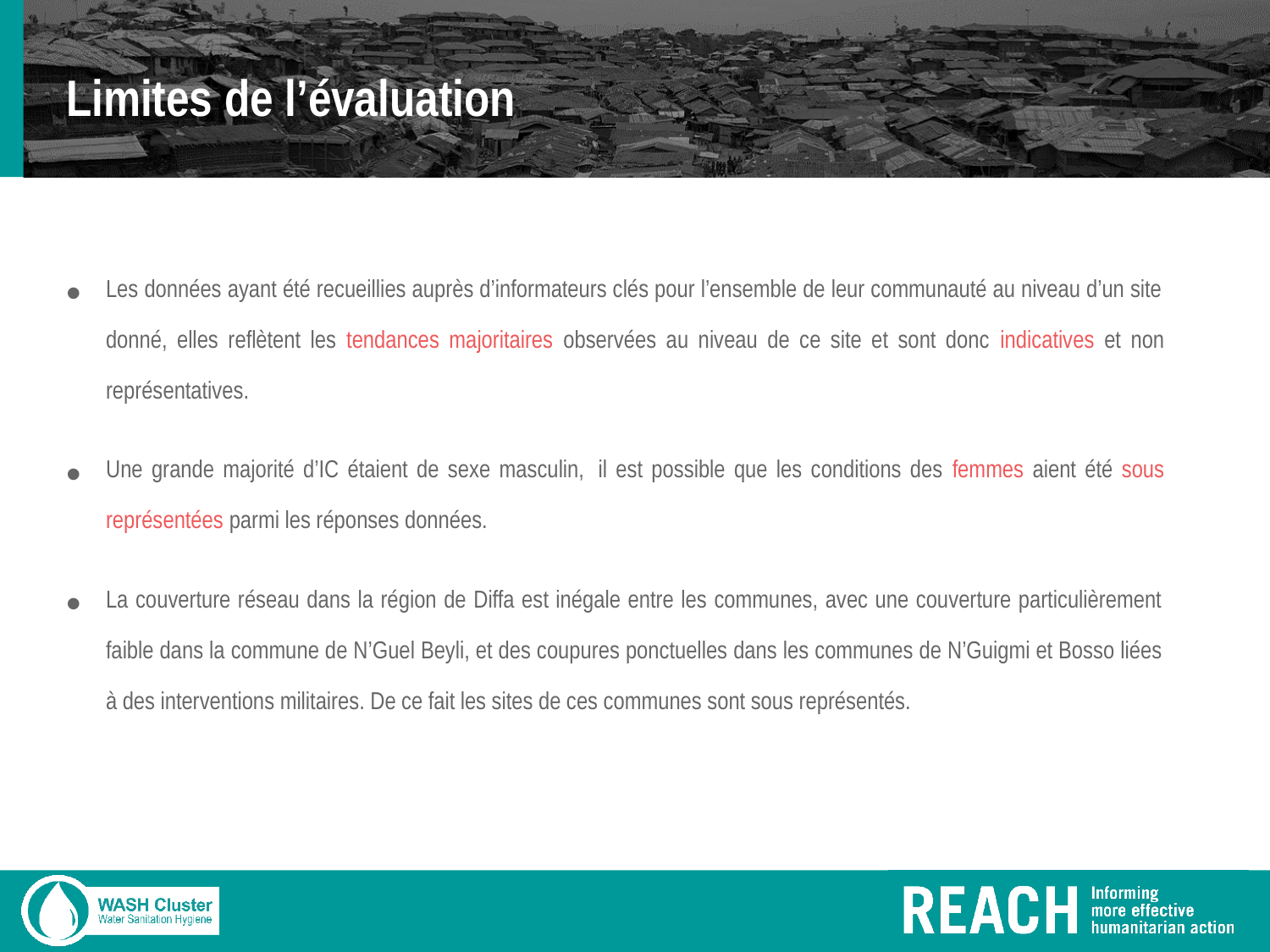

# Limites de l’évaluation
Les données ayant été recueillies auprès d’informateurs clés pour l’ensemble de leur communauté au niveau d’un site donné, elles reflètent les tendances majoritaires observées au niveau de ce site et sont donc indicatives et non représentatives.
Une grande majorité d’IC étaient de sexe masculin, il est possible que les conditions des femmes aient été sous représentées parmi les réponses données.
La couverture réseau dans la région de Diffa est inégale entre les communes, avec une couverture particulièrement faible dans la commune de N’Guel Beyli, et des coupures ponctuelles dans les communes de N’Guigmi et Bosso liées à des interventions militaires. De ce fait les sites de ces communes sont sous représentés.